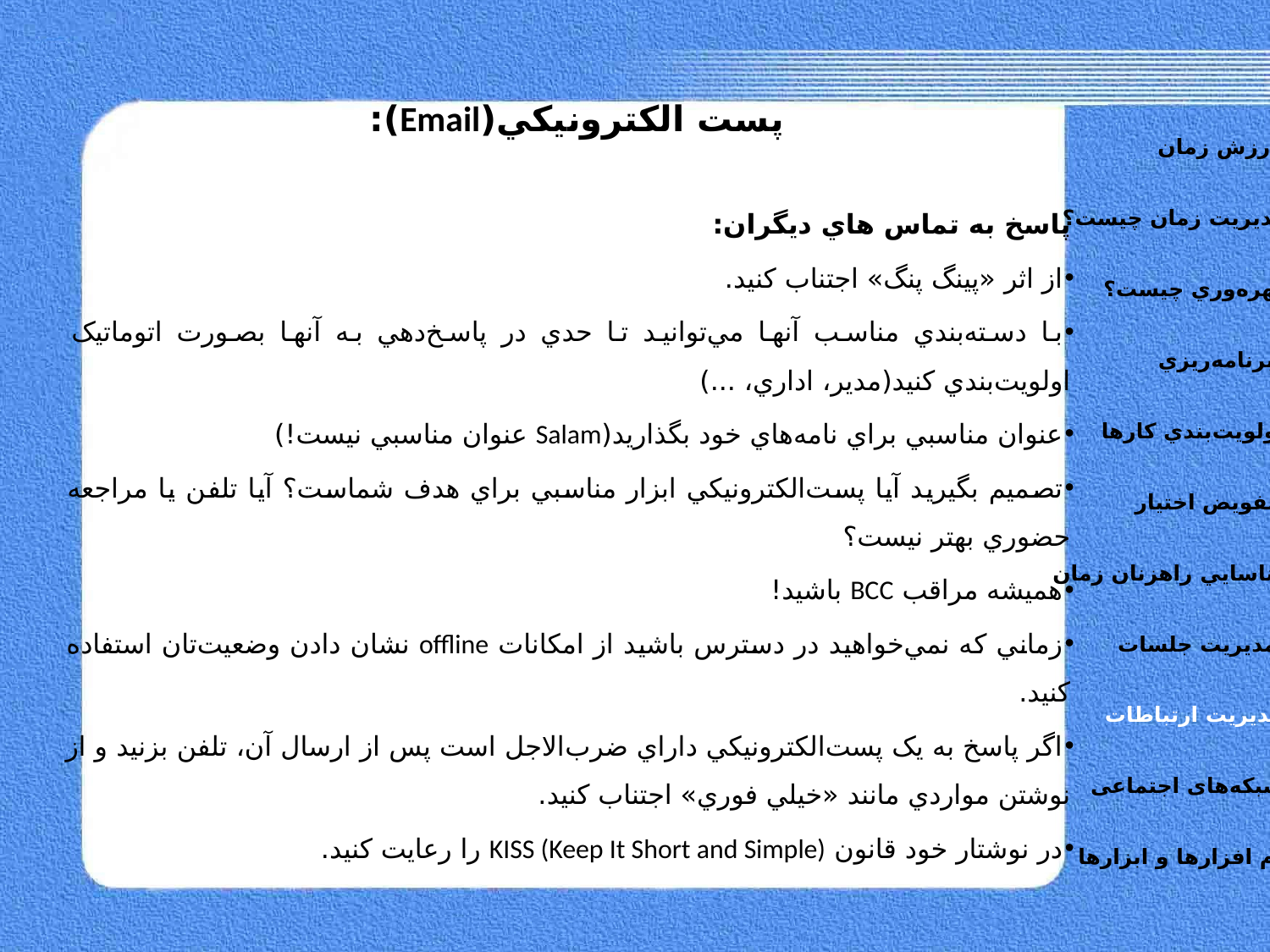

# پست الکترونيکي(Email):
ارزش زمان
مديريت زمان چيست؟
پاسخ به تماس هاي ديگران:
از اثر «پينگ پنگ» اجتناب کنيد.
با دسته‌بندي مناسب آنها مي‌توانيد تا حدي در پاسخ‌دهي به آنها بصورت اتوماتيک اولويت‌بندي کنيد(مدير، اداري، ...)
عنوان مناسبي براي نامه‌هاي خود بگذاريد(Salam عنوان مناسبي نيست!)
تصميم بگيريد آيا پست‌الکترونيکي ابزار مناسبي براي هدف شماست؟ آيا تلفن يا مراجعه حضوري بهتر نيست؟
هميشه مراقب BCC باشيد!
زماني که نمي‌خواهيد در دسترس باشيد از امکانات offline نشان دادن وضعيت‌تان استفاده کنيد.
اگر پاسخ به يک پست‌الکترونيکي داراي ضرب‌الاجل است پس از ارسال آن، تلفن بزنيد و از نوشتن مواردي مانند «خيلي فوري» اجتناب کنيد.
در نوشتار خود قانون KISS (Keep It Short and Simple) را رعايت کنيد.
بهره‌وري چيست؟
برنامه‌ريزي
اولويت‌بندي کارها
تفويض اختيار
شناسايي راهزنان زمان
مديريت جلسات
مديريت ارتباطات
شبکه‌های اجتماعی
نرم افزارها و ابزارها